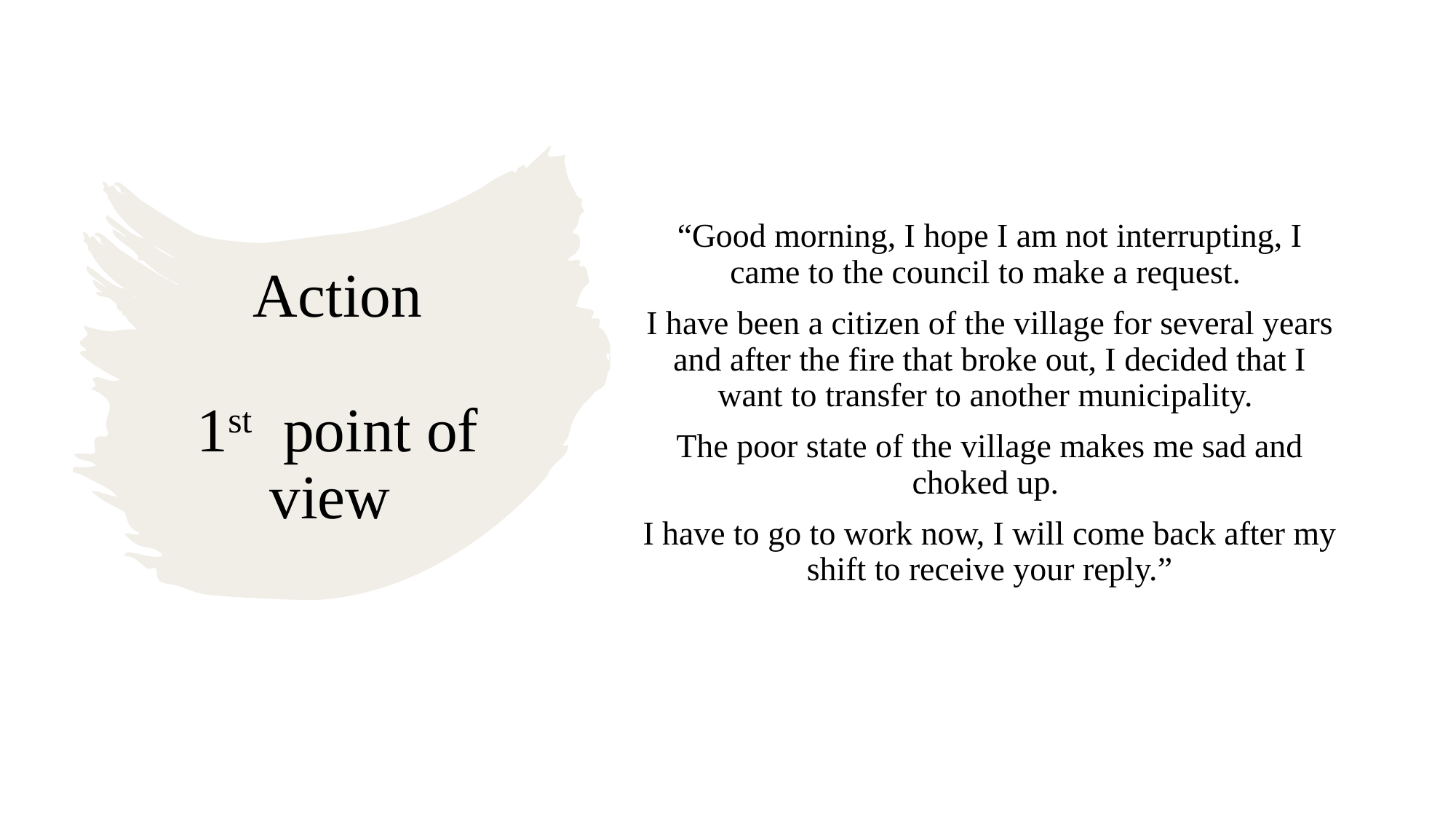

“Good morning, I hope I am not interrupting, I came to the council to make a request.
I have been a citizen of the village for several years and after the fire that broke out, I decided that I want to transfer to another municipality.
The poor state of the village makes me sad and choked up.
I have to go to work now, I will come back after my shift to receive your reply.”

# Action 1st  point of view